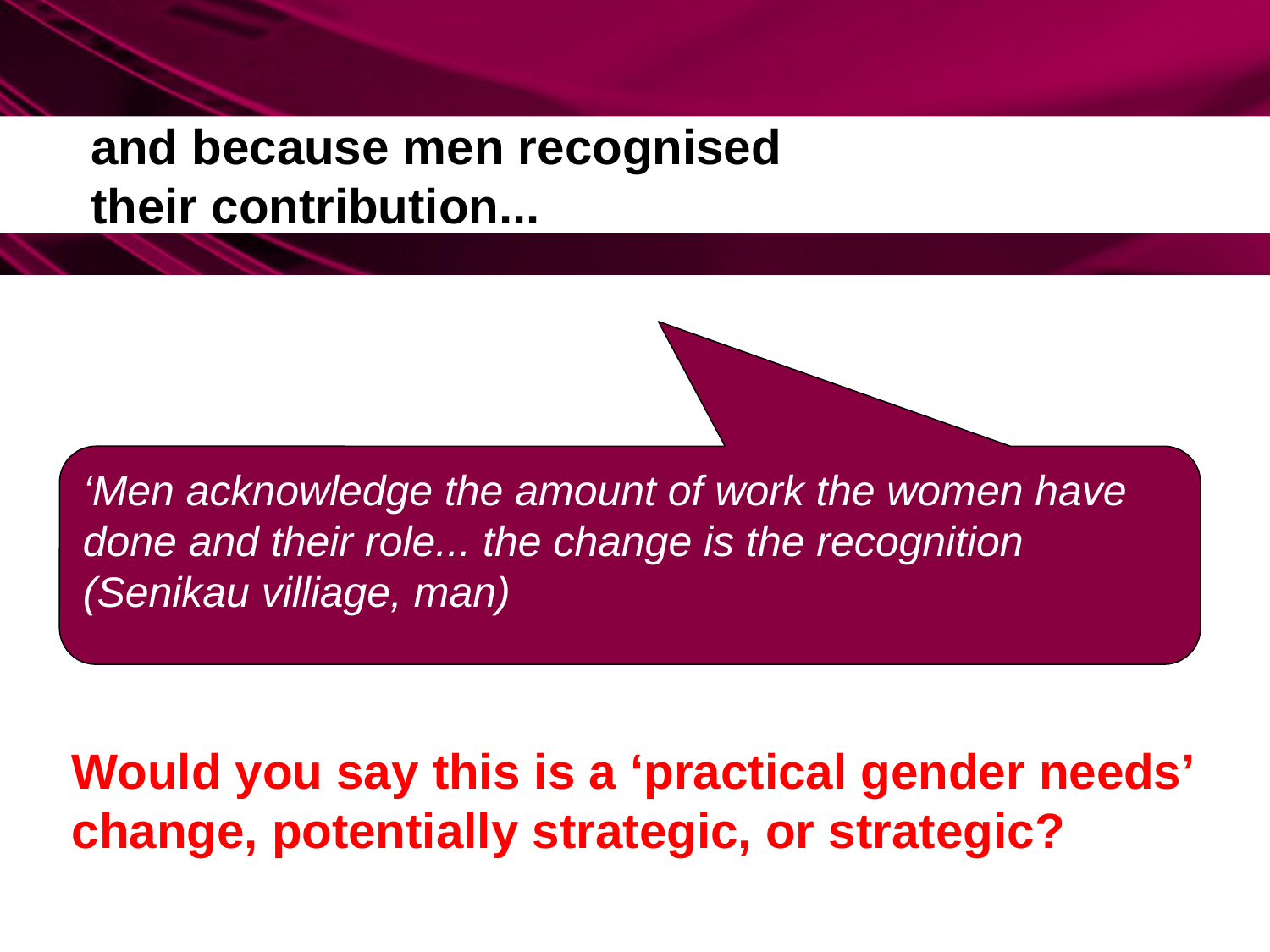

# and because men recognised their contribution...
‘Men acknowledge the amount of work the women have done and their role... the change is the recognition (Senikau villiage, man)
Would you say this is a ‘practical gender needs’ change, potentially strategic, or strategic?